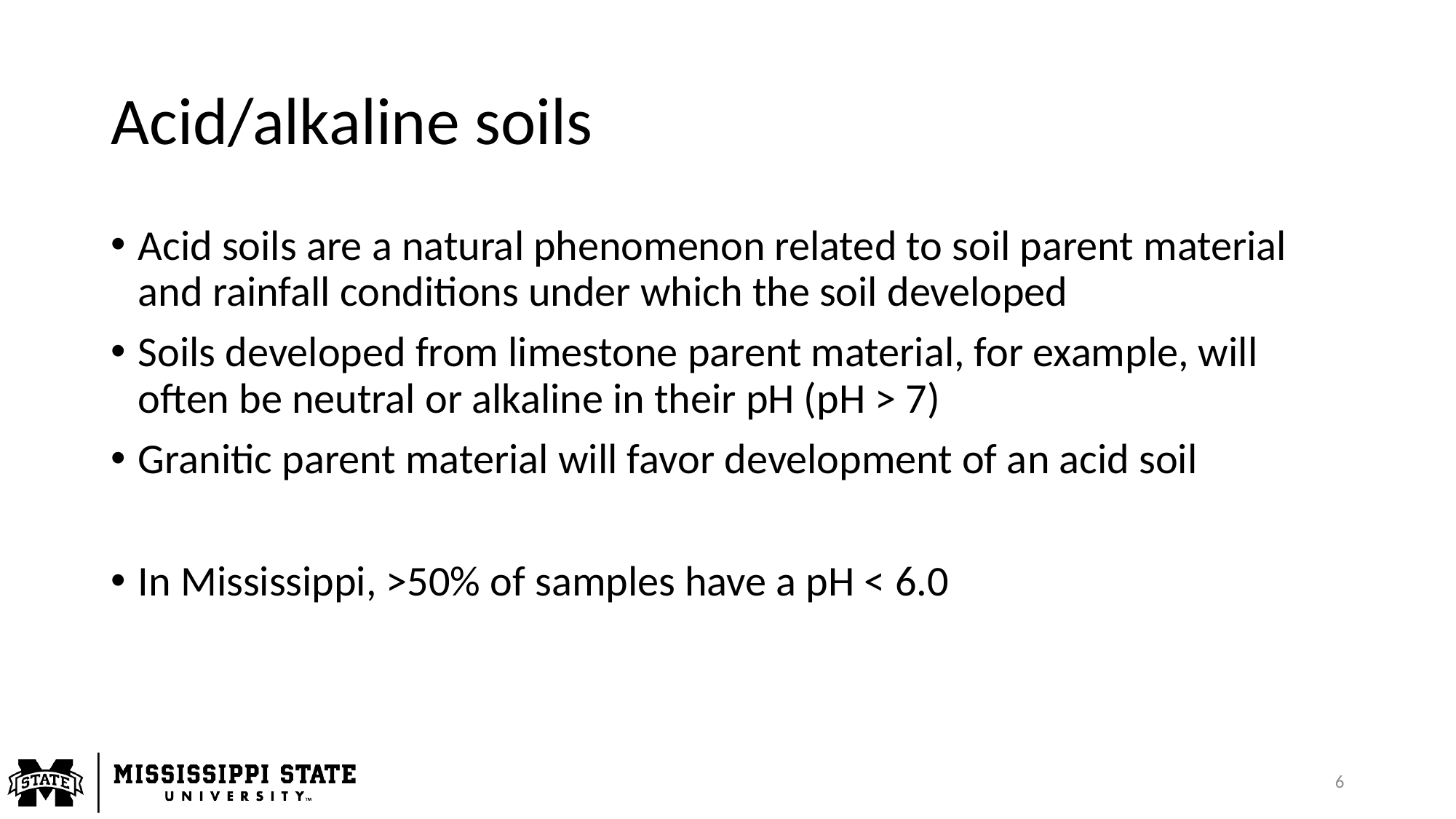

# Acid/alkaline soils
Acid soils are a natural phenomenon related to soil parent material and rainfall conditions under which the soil developed
Soils developed from limestone parent material, for example, will often be neutral or alkaline in their pH (pH > 7)
Granitic parent material will favor development of an acid soil

In Mississippi, >50% of samples have a pH < 6.0
6